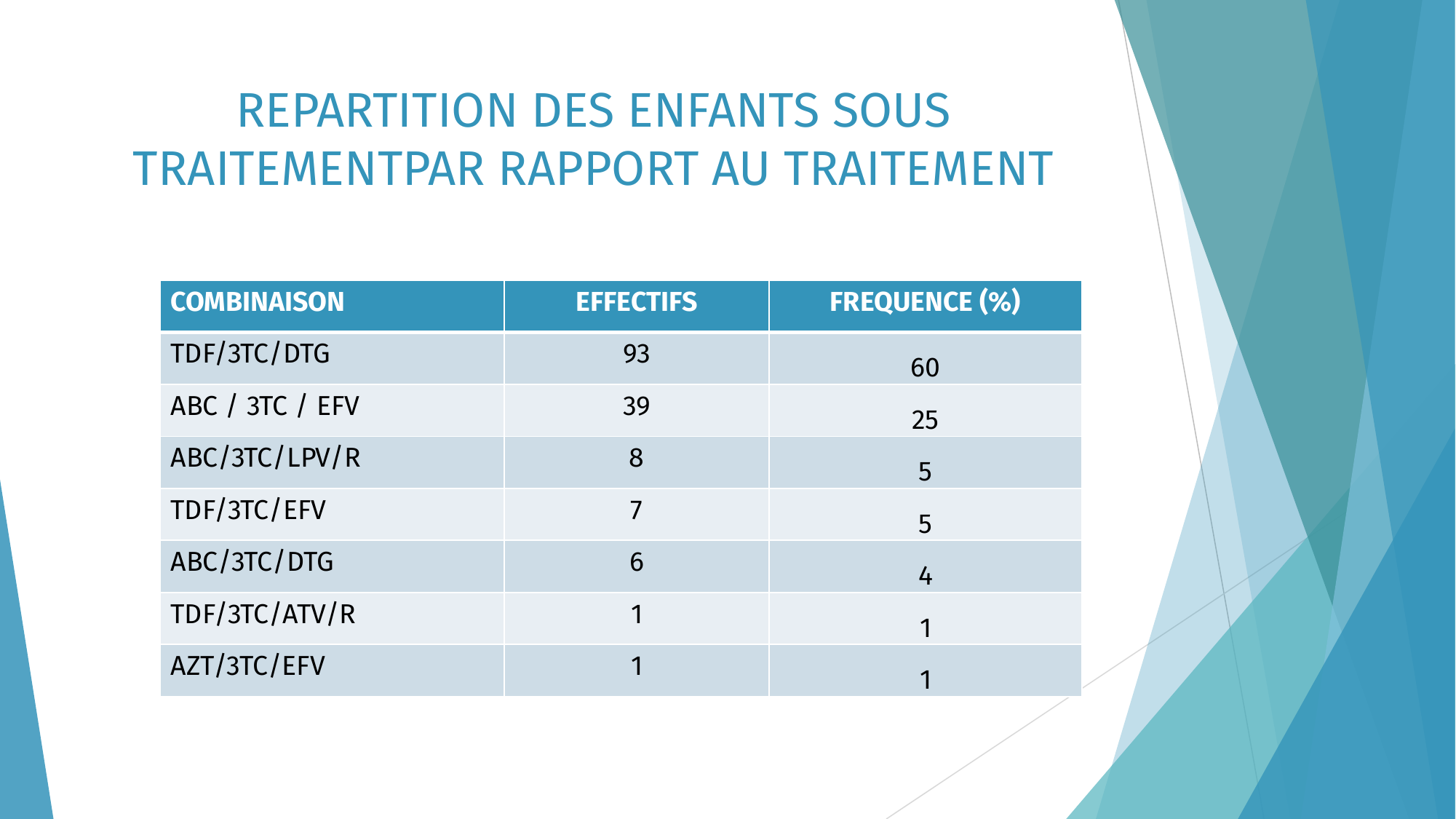

# REPARTITION DES ENFANTS SOUS TRAITEMENTPAR RAPPORT AU TRAITEMENT
| COMBINAISON | EFFECTIFS | FREQUENCE (%) |
| --- | --- | --- |
| TDF/3TC/DTG | 93 | 60 |
| ABC / 3TC / EFV | 39 | 25 |
| ABC/3TC/LPV/R | 8 | 5 |
| TDF/3TC/EFV | 7 | 5 |
| ABC/3TC/DTG | 6 | 4 |
| TDF/3TC/ATV/R | 1 | 1 |
| AZT/3TC/EFV | 1 | 1 |